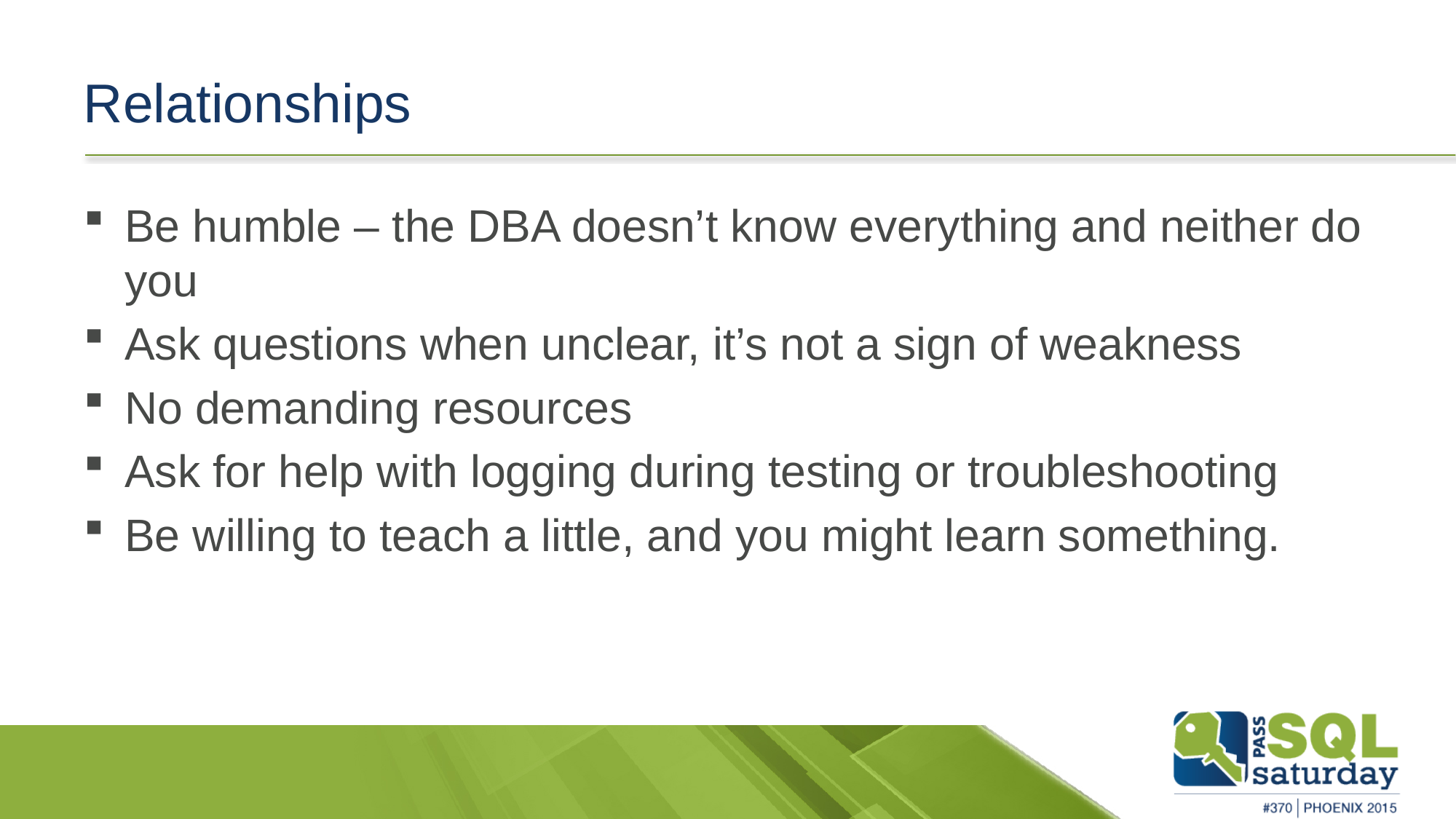

# Relationships
Be humble – the DBA doesn’t know everything and neither do you
Ask questions when unclear, it’s not a sign of weakness
No demanding resources
Ask for help with logging during testing or troubleshooting
Be willing to teach a little, and you might learn something.